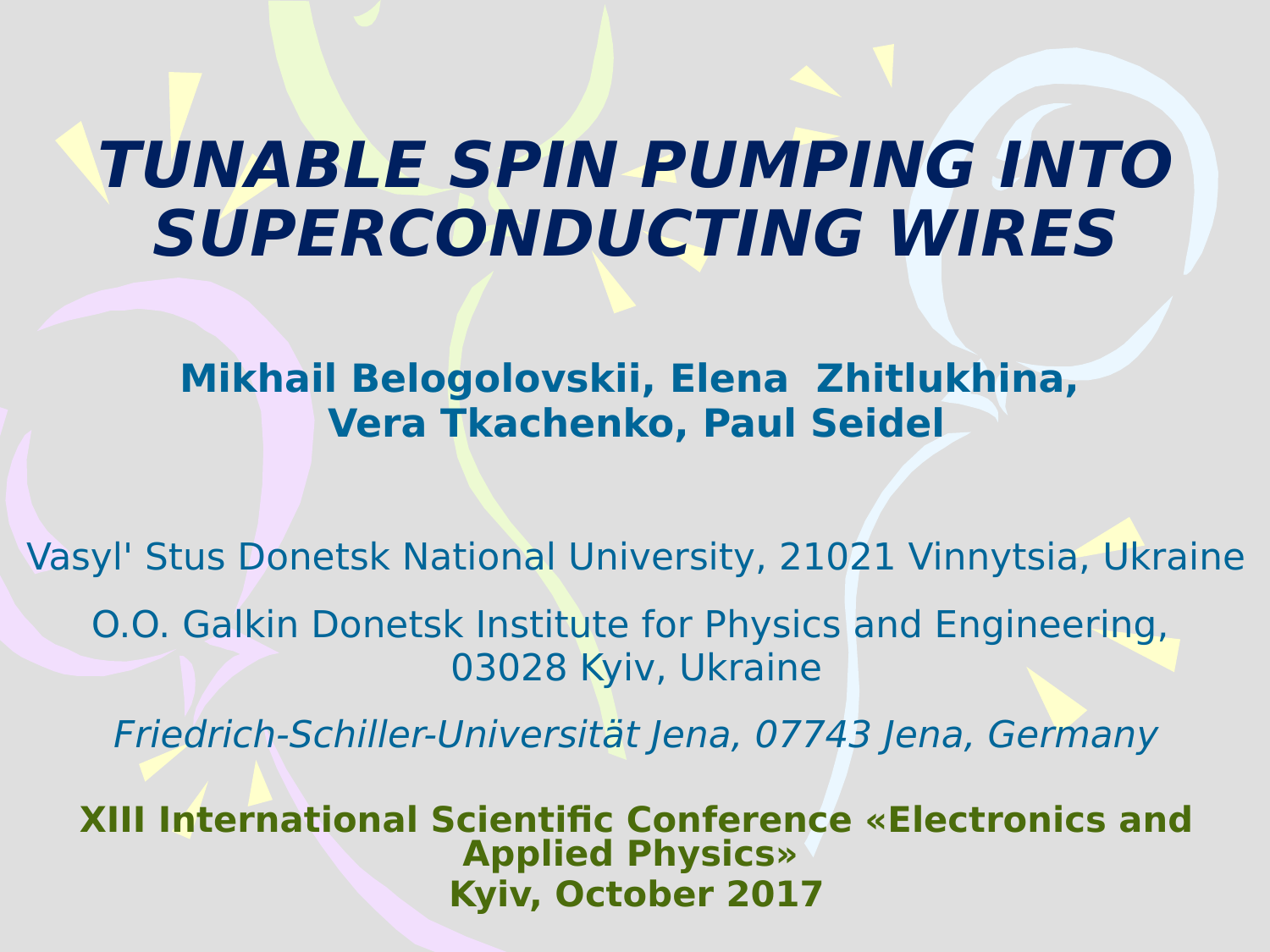

# TUNABLE SPIN PUMPING INTO SUPERCONDUCTING WIRES
Mikhail Belogolovskii, Elena  Zhitlukhina,
Vera Tkachenko, Paul Seidel

Vasyl' Stus Donetsk National University, 21021 Vinnytsia, Ukraine

O.O. Galkin Donetsk Institute for Physics and Engineering,
03028 Kyiv, Ukraine

Friedrich-Schiller-Universität Jena, 07743 Jena, Germany

XIII International Scientific Conference «Electronics and Applied Physics»
Kyiv, October 2017